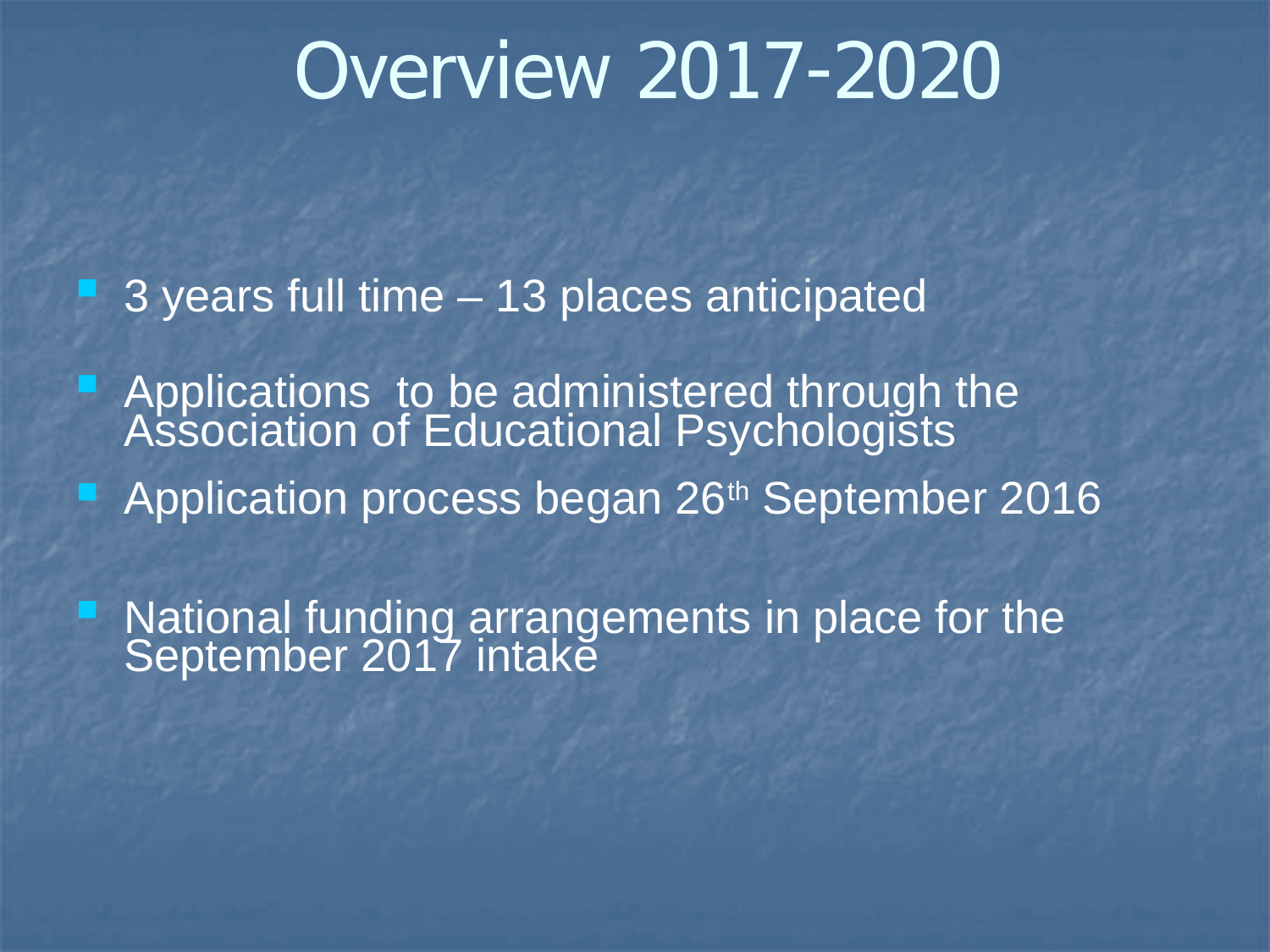

3 years full time – 13 places anticipated

Applications  to be administered through the Association of Educational Psychologists
Application process began 26th September 2016

National funding arrangements in place for the September 2017 intake

Overview 2017-2020